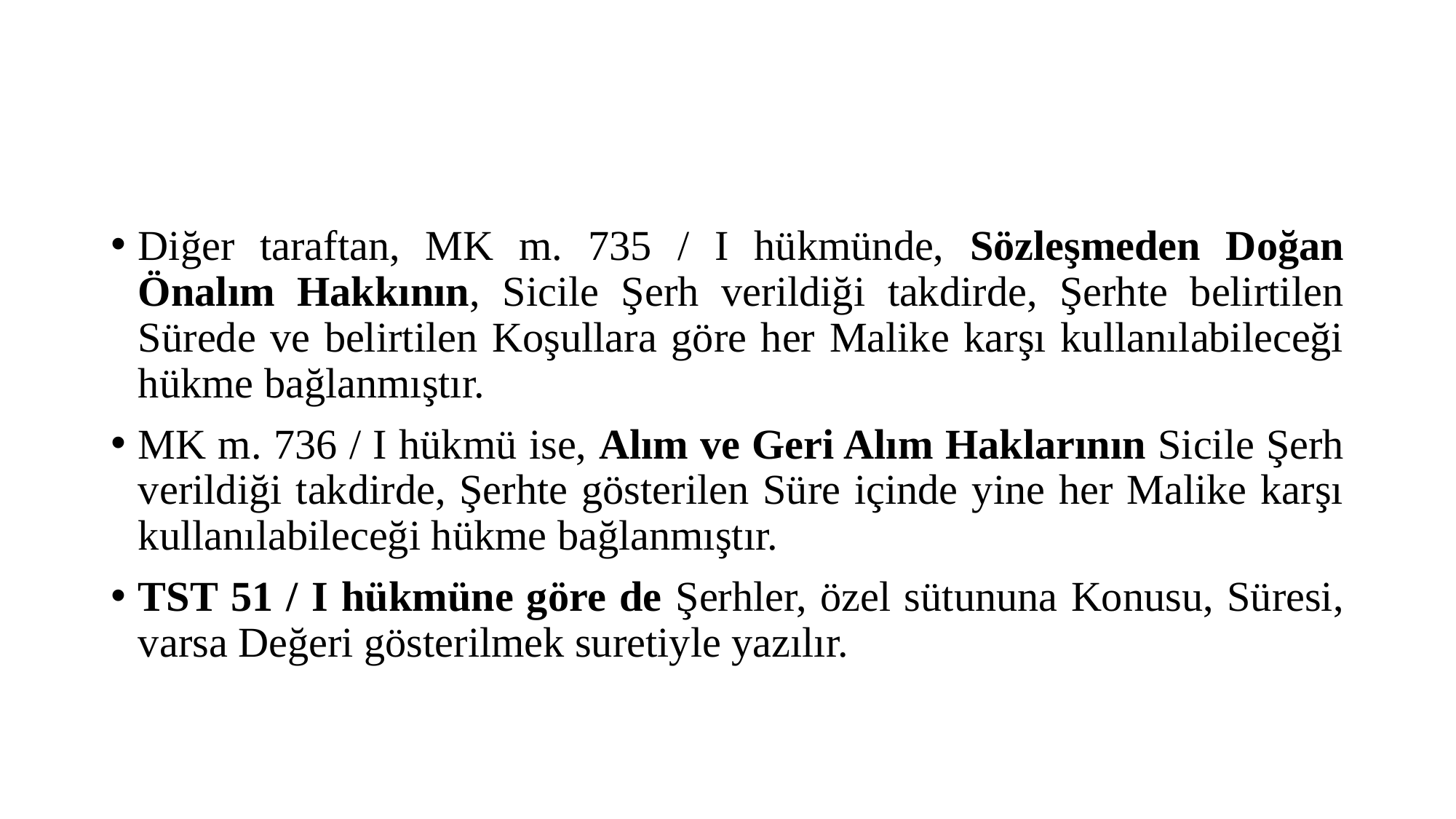

#
Diğer taraftan, MK m. 735 / I hükmünde, Sözleşmeden Doğan Önalım Hakkının, Sicile Şerh verildiği takdirde, Şerhte belirtilen Sürede ve belirtilen Koşullara göre her Malike karşı kullanılabileceği hükme bağlanmıştır.
MK m. 736 / I hükmü ise, Alım ve Geri Alım Haklarının Sicile Şerh verildiği takdirde, Şerhte gösterilen Süre içinde yine her Malike karşı kullanılabileceği hükme bağlanmıştır.
TST 51 / I hükmüne göre de Şerhler, özel sütununa Konusu, Süresi, varsa Değeri gösterilmek suretiyle yazılır.